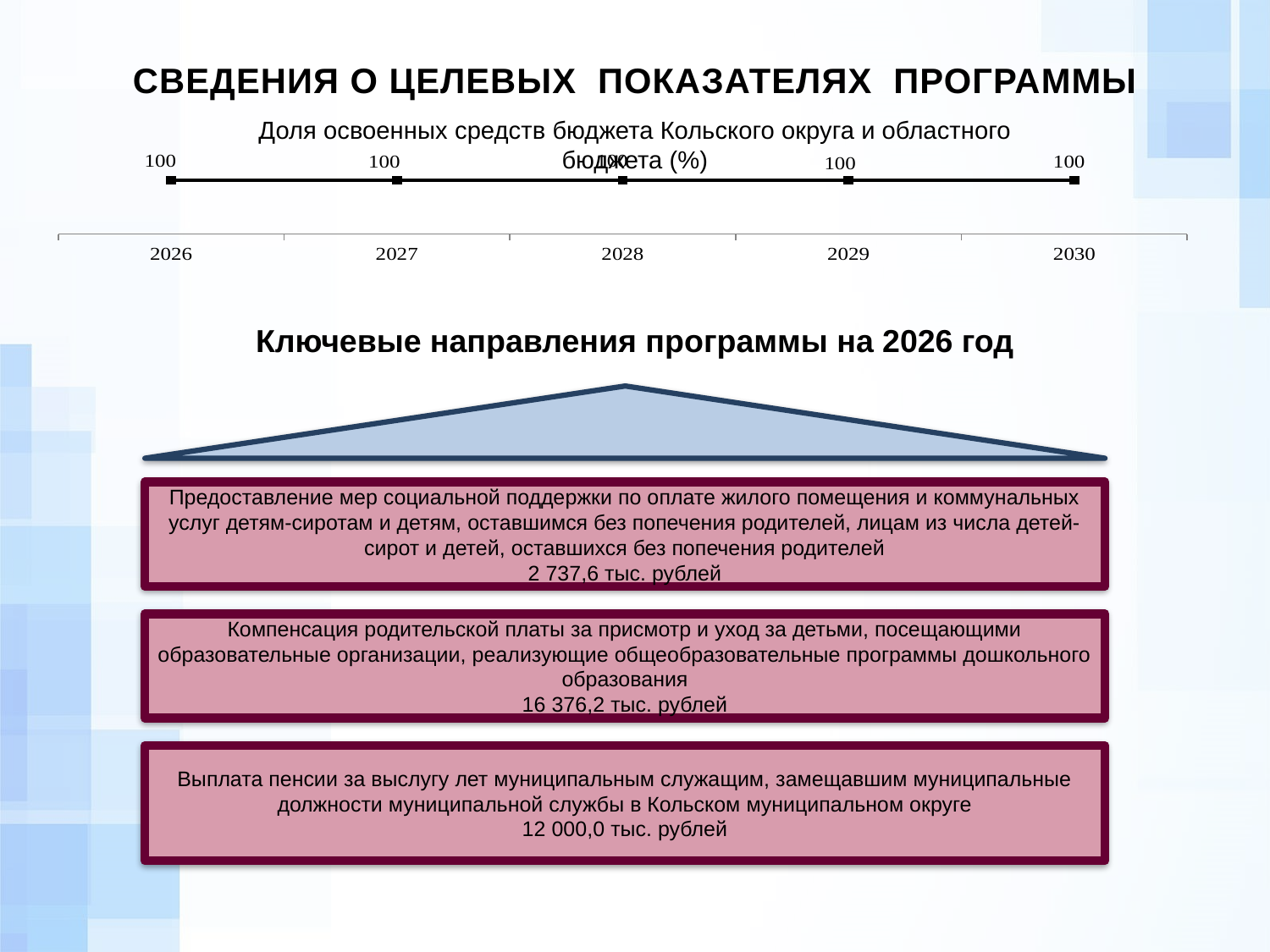

СВЕДЕНИЯ О ЦЕЛЕВЫХ  ПОКАЗАТЕЛЯХ  ПРОГРАММЫ
Доля освоенных средств бюджета Кольского округа и областного бюджета (%)

### Chart

| Category | Столбец1 |
|---|---|
| 2026 | 100.0 |
| 2027 | 100.0 |
| 2028 | 100.0 |
| 2029 | 100.0 |
| 2030 | 100.0 |
Ключевые направления программы на 2026 год

Предоставление мер социальной поддержки по оплате жилого помещения и коммунальных услуг детям-сиротам и детям, оставшимся без попечения родителей, лицам из числа детей-сирот и детей, оставшихся без попечения родителей
2 737,6 тыс. рублей
Компенсация родительской платы за присмотр и уход за детьми, посещающими образовательные организации, реализующие общеобразовательные программы дошкольного образования
16 376,2 тыс. рублей
Выплата пенсии за выслугу лет муниципальным служащим, замещавшим муниципальные должности муниципальной службы в Кольском муниципальном округе
12 000,0 тыс. рублей